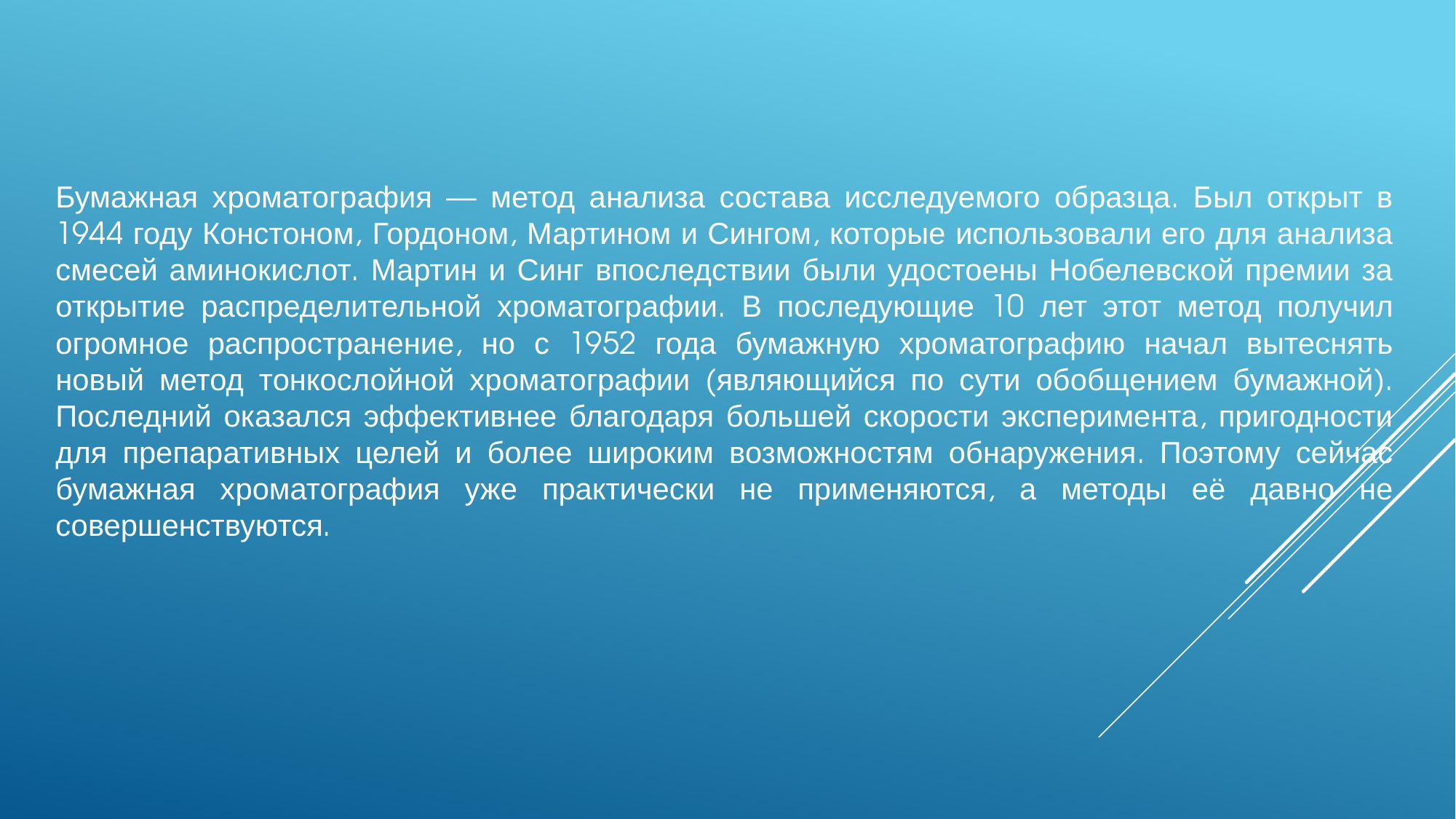

Бумажная хроматография — метод анализа состава исследуемого образца. Был открыт в 1944 году Констоном, Гордоном, Мартином и Сингом, которые использовали его для анализа смесей аминокислот. Мартин и Синг впоследствии были удостоены Нобелевской премии за открытие распределительной хроматографии. В последующие 10 лет этот метод получил огромное распространение, но с 1952 года бумажную хроматографию начал вытеснять новый метод тонкослойной хроматографии (являющийся по сути обобщением бумажной). Последний оказался эффективнее благодаря большей скорости эксперимента, пригодности для препаративных целей и более широким возможностям обнаружения. Поэтому сейчас бумажная хроматография уже практически не применяются, а методы её давно не совершенствуются.
#